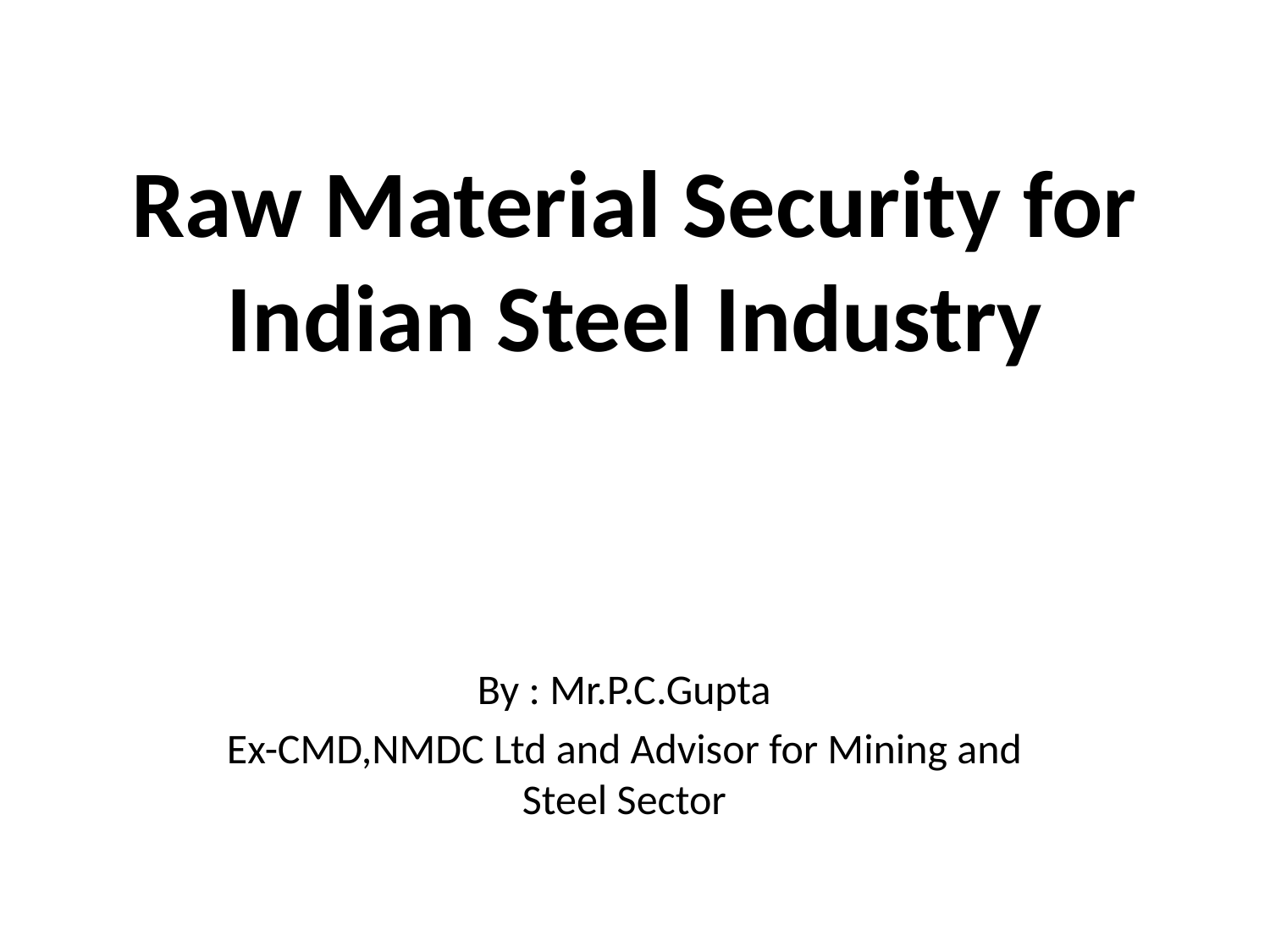

# Raw Material Security for Indian Steel Industry
By : Mr.P.C.Gupta
Ex-CMD,NMDC Ltd and Advisor for Mining and Steel Sector